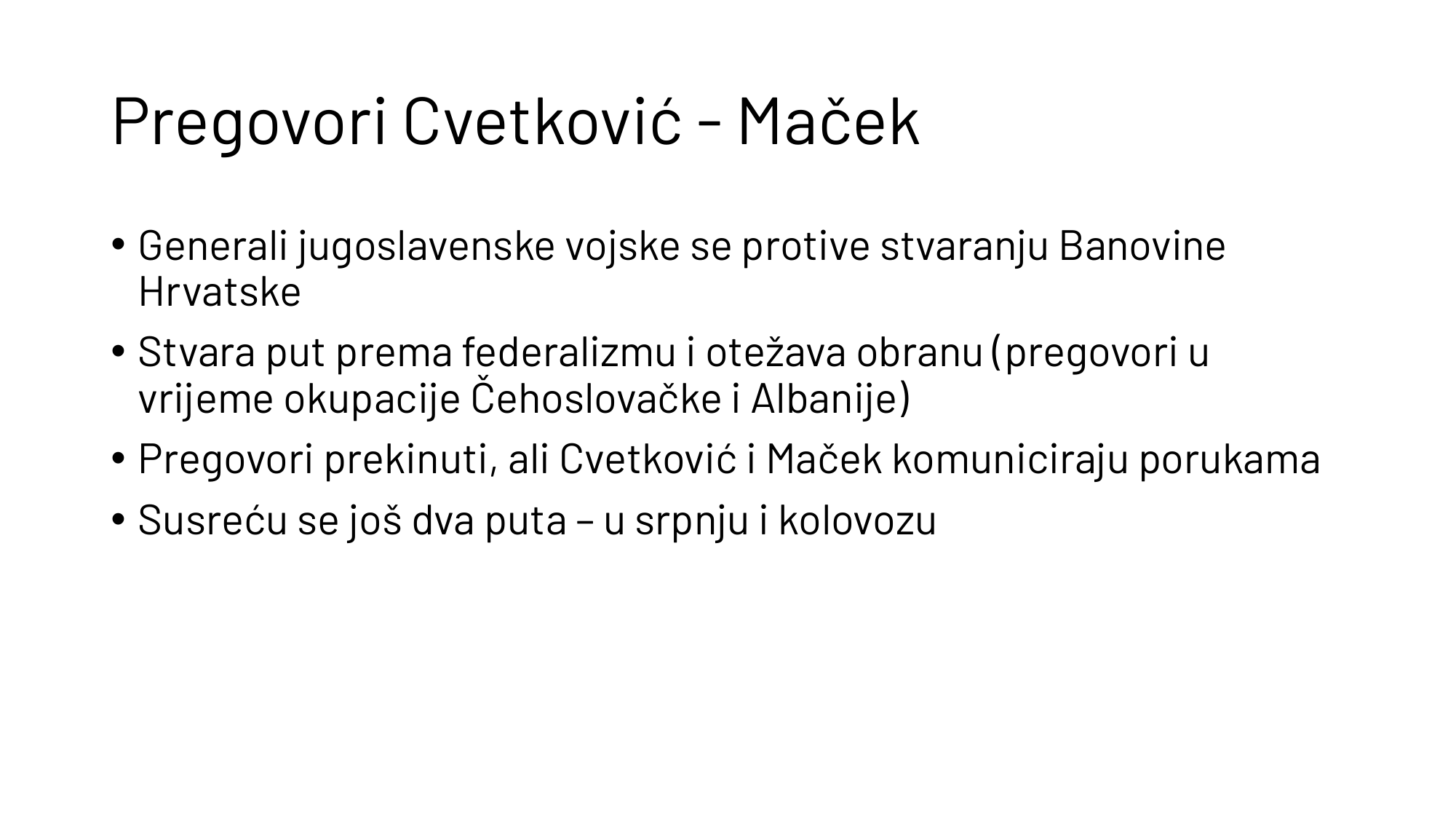

# Pregovori Cvetković - Maček
Generali jugoslavenske vojske se protive stvaranju Banovine Hrvatske
Stvara put prema federalizmu i otežava obranu (pregovori u vrijeme okupacije Čehoslovačke i Albanije)
Pregovori prekinuti, ali Cvetković i Maček komuniciraju porukama
Susreću se još dva puta – u srpnju i kolovozu